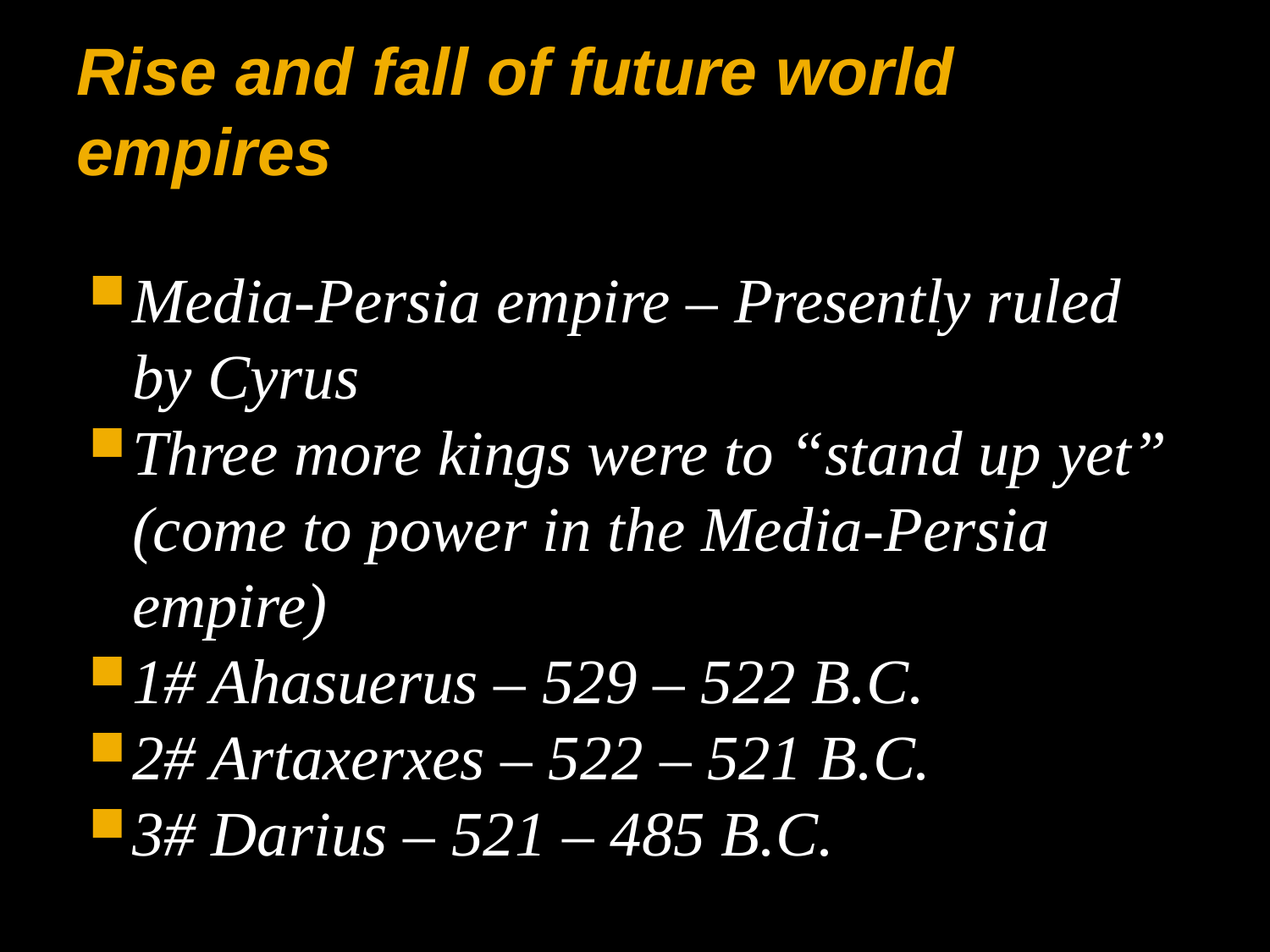

# Rise and fall of future world empires
Media-Persia empire – Presently ruled by Cyrus
Three more kings were to “stand up yet” (come to power in the Media-Persia empire)
1# Ahasuerus – 529 – 522 B.C.
2# Artaxerxes – 522 – 521 B.C.
3# Darius – 521 – 485 B.C.